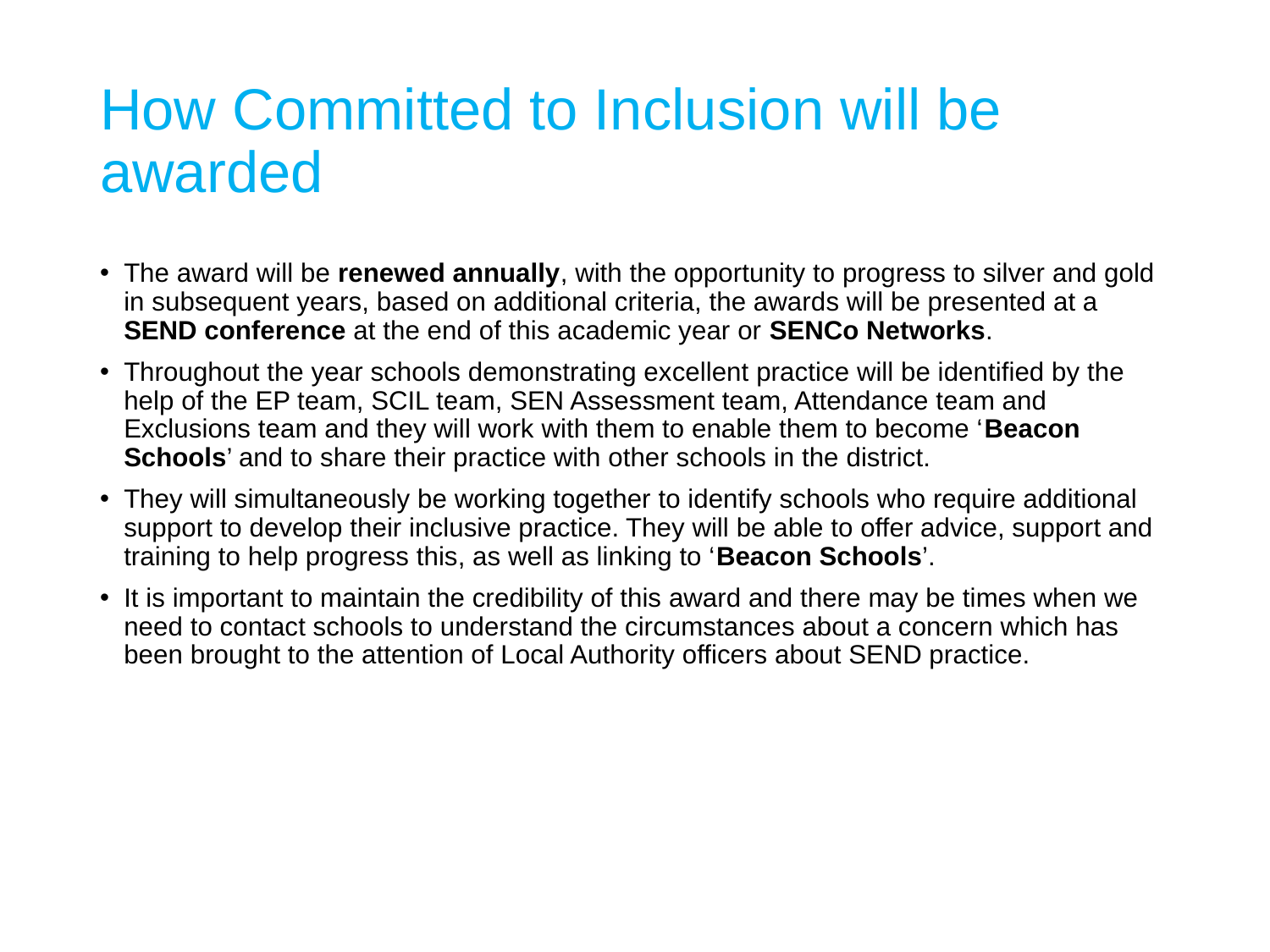

# How Committed to Inclusion will be awarded
The award will be renewed annually, with the opportunity to progress to silver and gold in subsequent years, based on additional criteria, the awards will be presented at a SEND conference at the end of this academic year or SENCo Networks.
Throughout the year schools demonstrating excellent practice will be identified by the help of the EP team, SCIL team, SEN Assessment team, Attendance team and Exclusions team and they will work with them to enable them to become ‘Beacon Schools’ and to share their practice with other schools in the district.
They will simultaneously be working together to identify schools who require additional support to develop their inclusive practice. They will be able to offer advice, support and training to help progress this, as well as linking to ‘Beacon Schools’.
It is important to maintain the credibility of this award and there may be times when we need to contact schools to understand the circumstances about a concern which has been brought to the attention of Local Authority officers about SEND practice.